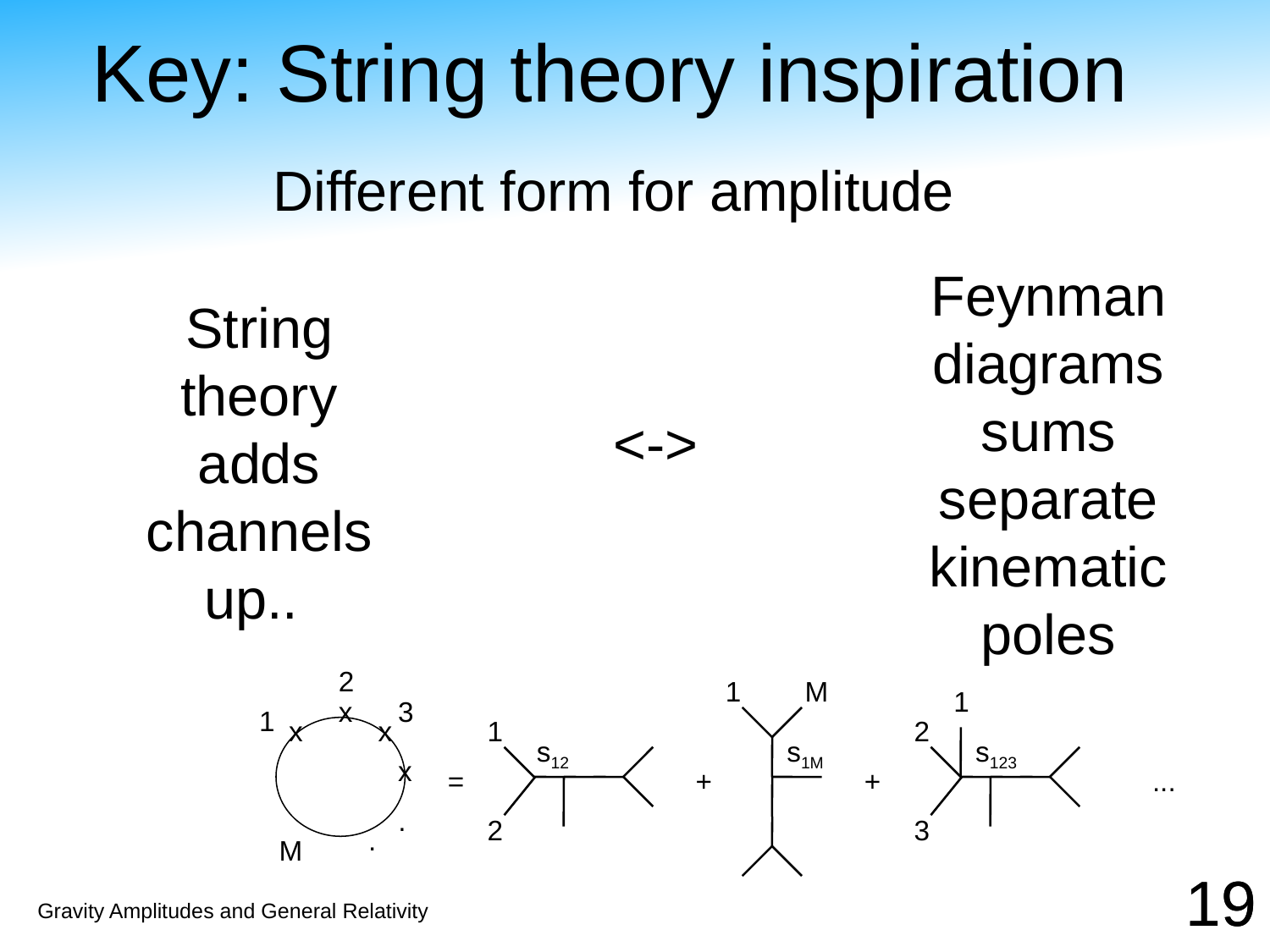

# Key: String theory inspiration
Different form for amplitude

Feynman diagrams sums separate kinematic poles
String theory adds channels up..
<->
2

1
M

1
x
3
1
x

x
1
2

s12
s1M
s123
x
=
+
+
...
.
2
3
.
M
19
19
Gravity Amplitudes and General Relativity